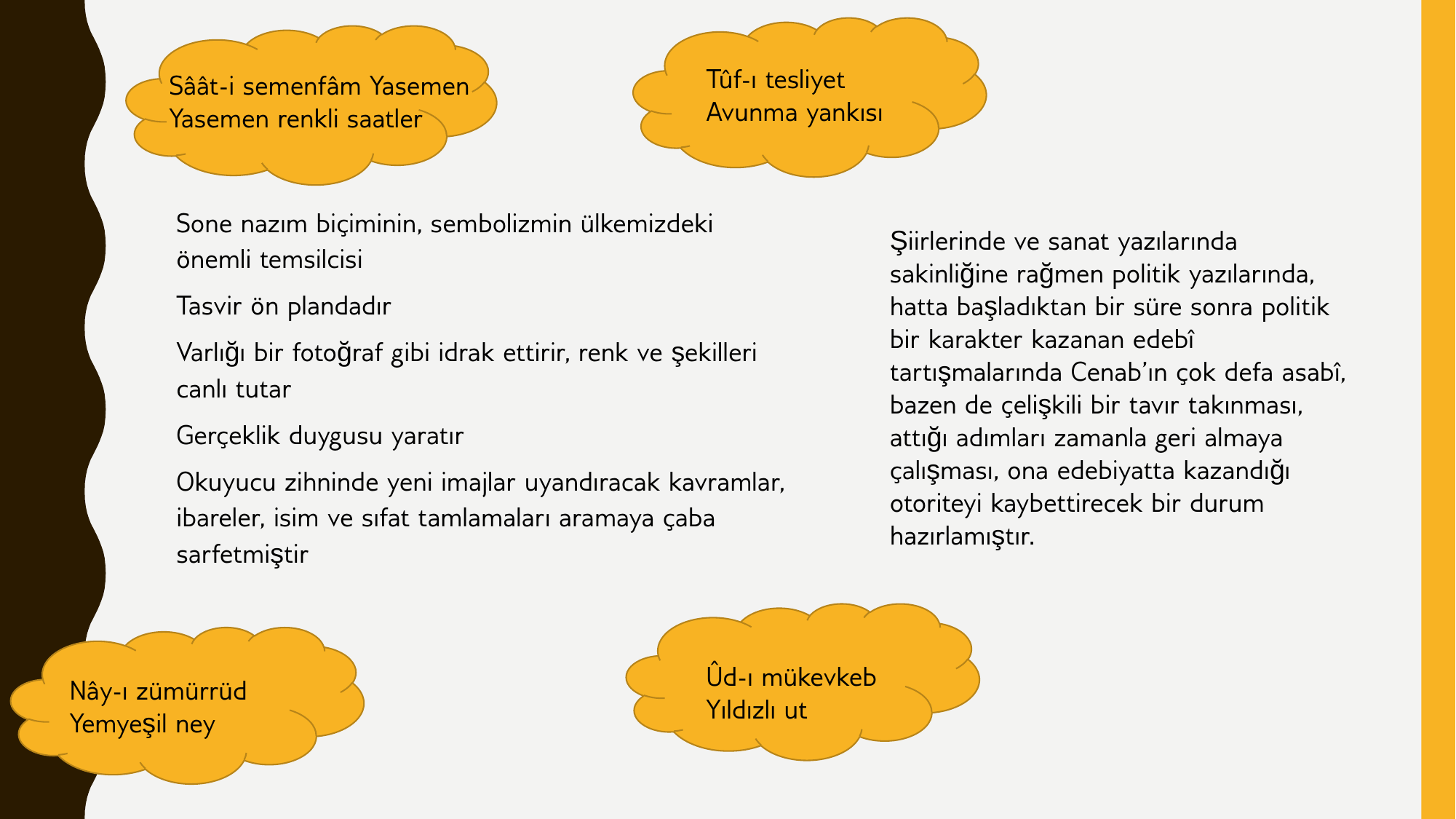

Tûf-ı tesliyet
Avunma yankısı
Sâât-i semenfâm Yasemen Yasemen renkli saatler

Şiirlerinde ve sanat yazılarında sakinliğine rağmen politik yazılarında, hatta başladıktan bir süre sonra politik bir karakter kazanan edebî tartışmalarında Cenab’ın çok defa asabî, bazen de çelişkili bir tavır takınması, attığı adımları zamanla geri almaya çalışması, ona edebiyatta kazandığı otoriteyi kaybettirecek bir durum hazırlamıştır.
Sone nazım biçiminin, sembolizmin ülkemizdeki önemli temsilcisi
Tasvir ön plandadır
Varlığı bir fotoğraf gibi idrak ettirir, renk ve şekilleri canlı tutar
Gerçeklik duygusu yaratır
Okuyucu zihninde yeni imajlar uyandıracak kavramlar, ibareler, isim ve sıfat tamlamaları aramaya çaba sarfetmiştir

Ûd-ı mükevkeb
Yıldızlı ut
Nây-ı zümürrüd
Yemyeşil ney